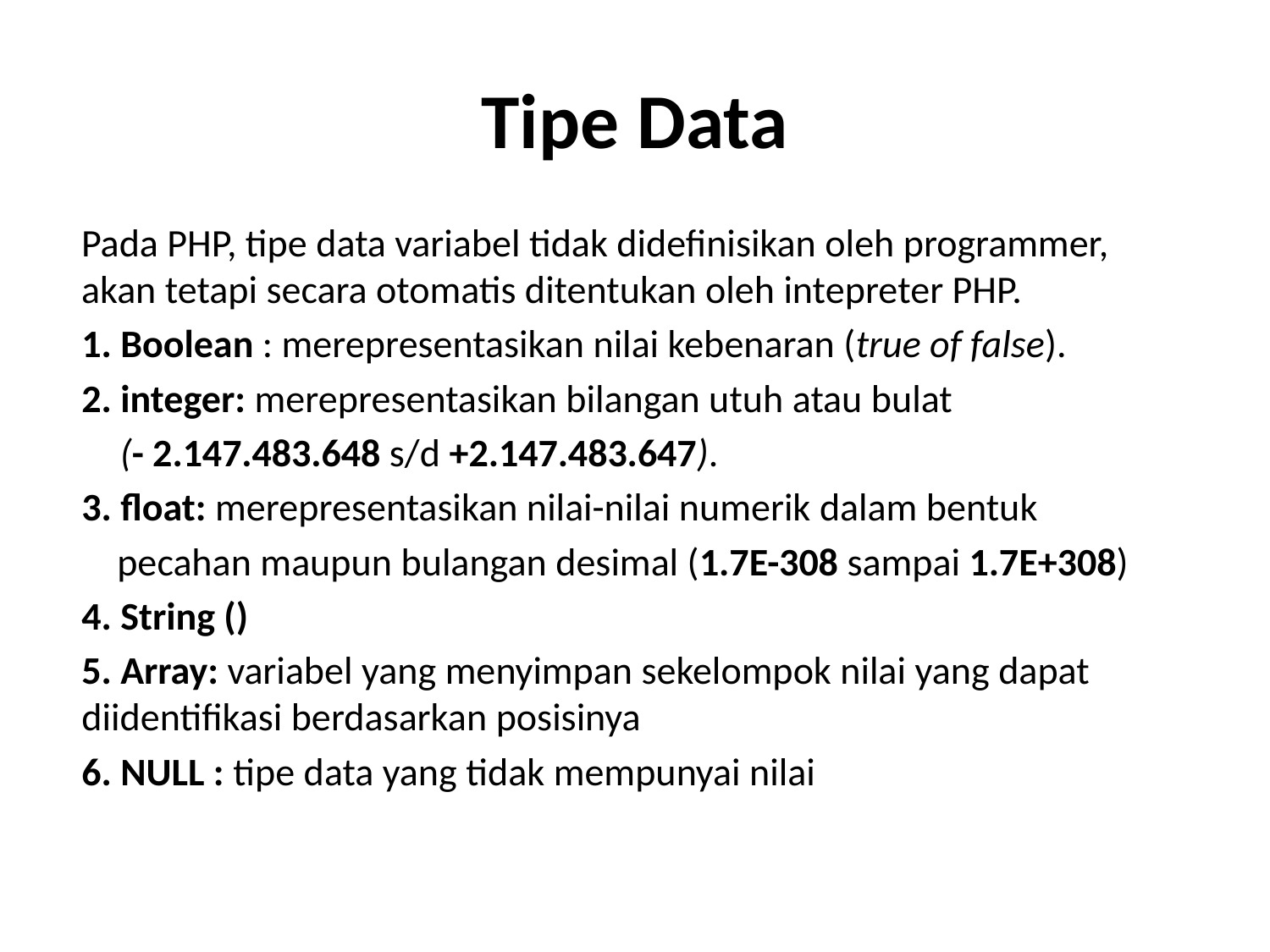

# Tipe Data
Pada PHP, tipe data variabel tidak didefinisikan oleh programmer, akan tetapi secara otomatis ditentukan oleh intepreter PHP.
1. Boolean : merepresentasikan nilai kebenaran (true of false).
2. integer: merepresentasikan bilangan utuh atau bulat
(- 2.147.483.648 s/d +2.147.483.647).
3. float: merepresentasikan nilai-nilai numerik dalam bentuk
    pecahan maupun bulangan desimal (1.7E-308 sampai 1.7E+308)
4. String ()
5. Array: variabel yang menyimpan sekelompok nilai yang dapat diidentifikasi berdasarkan posisinya
6. NULL : tipe data yang tidak mempunyai nilai